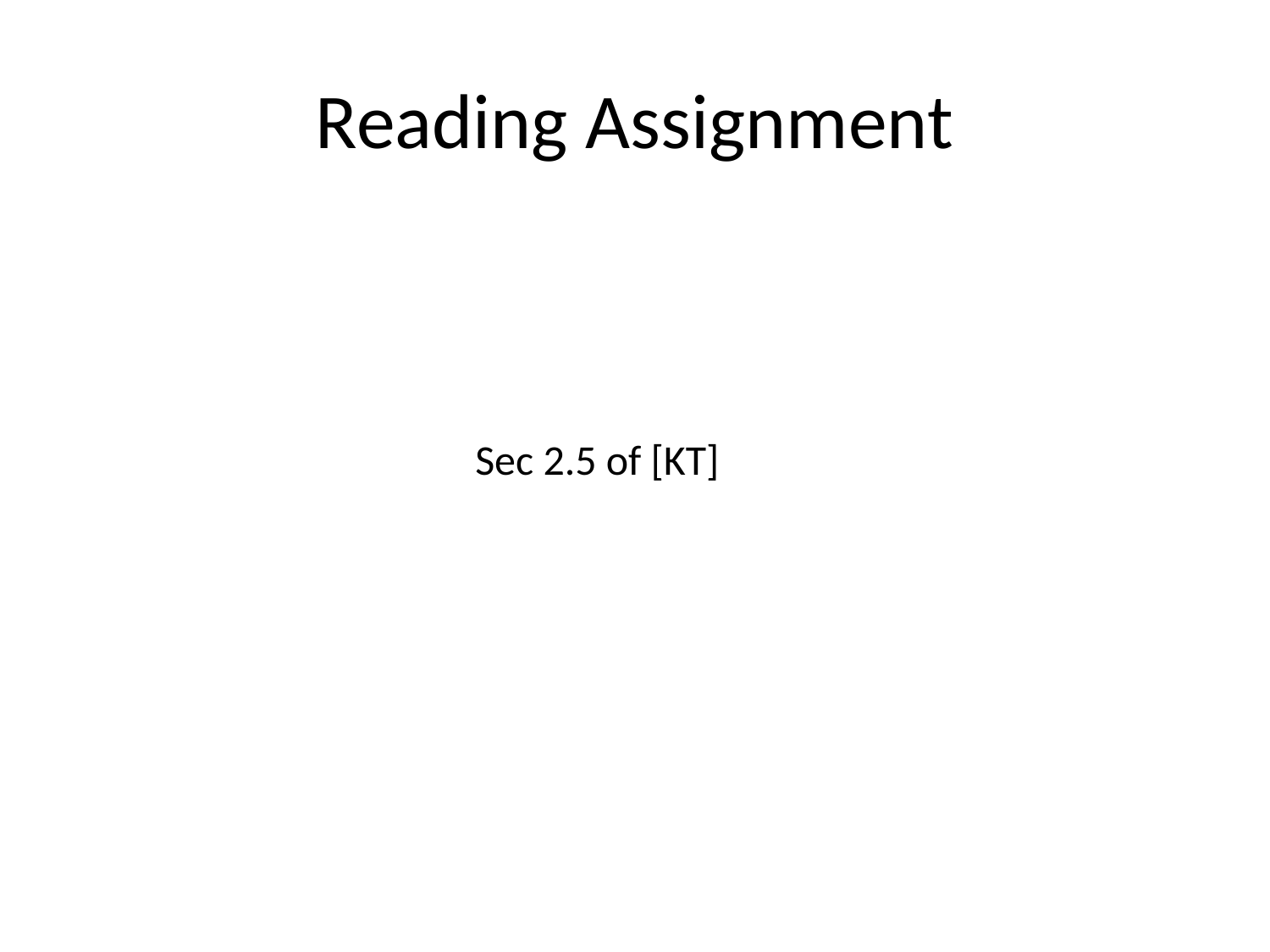

# Reading Assignment
Sec 2.5 of [KT]